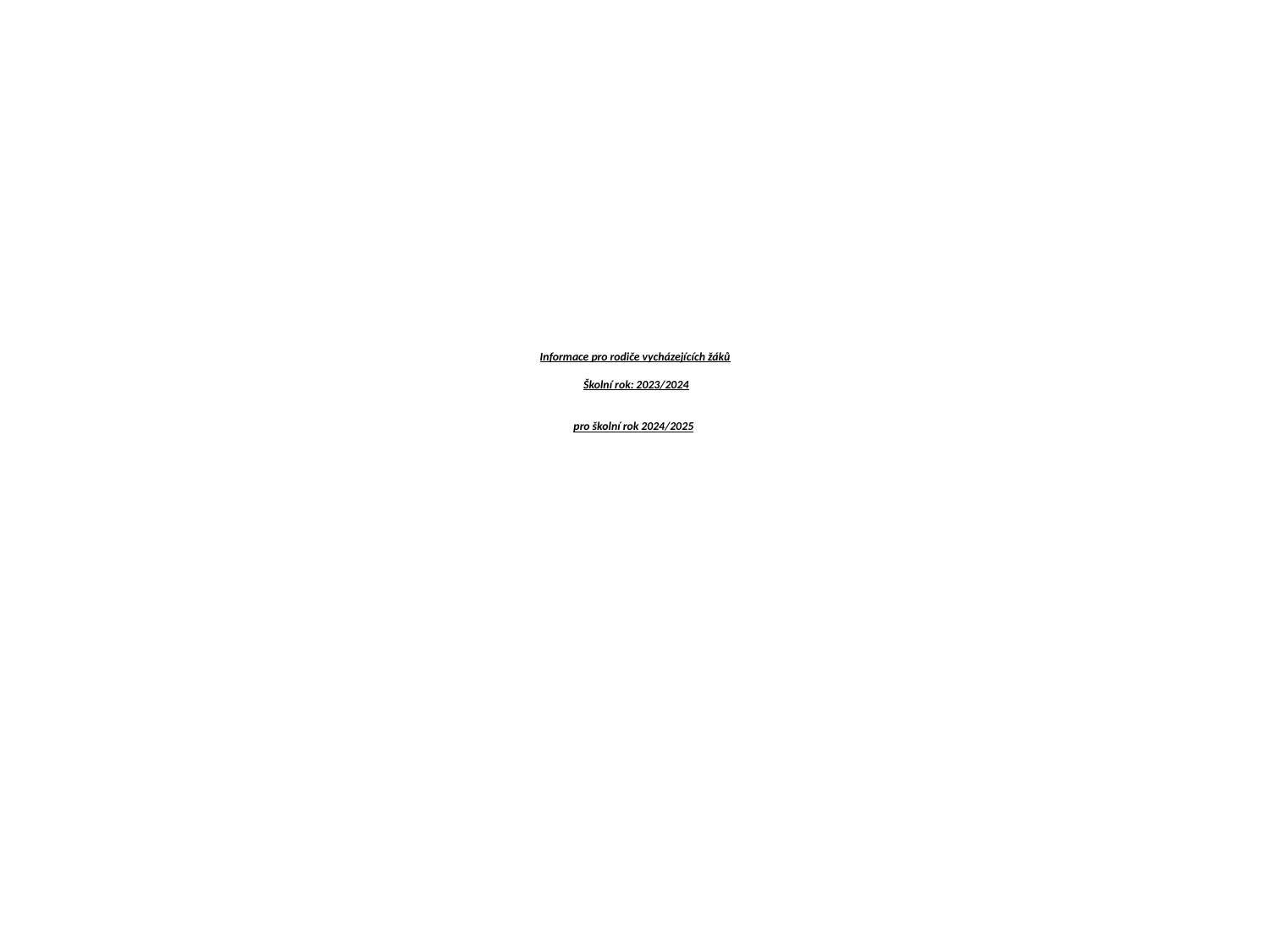

# Informace pro rodiče vycházejících žáků  Školní rok: 2023/2024 pro školní rok 2024/2025